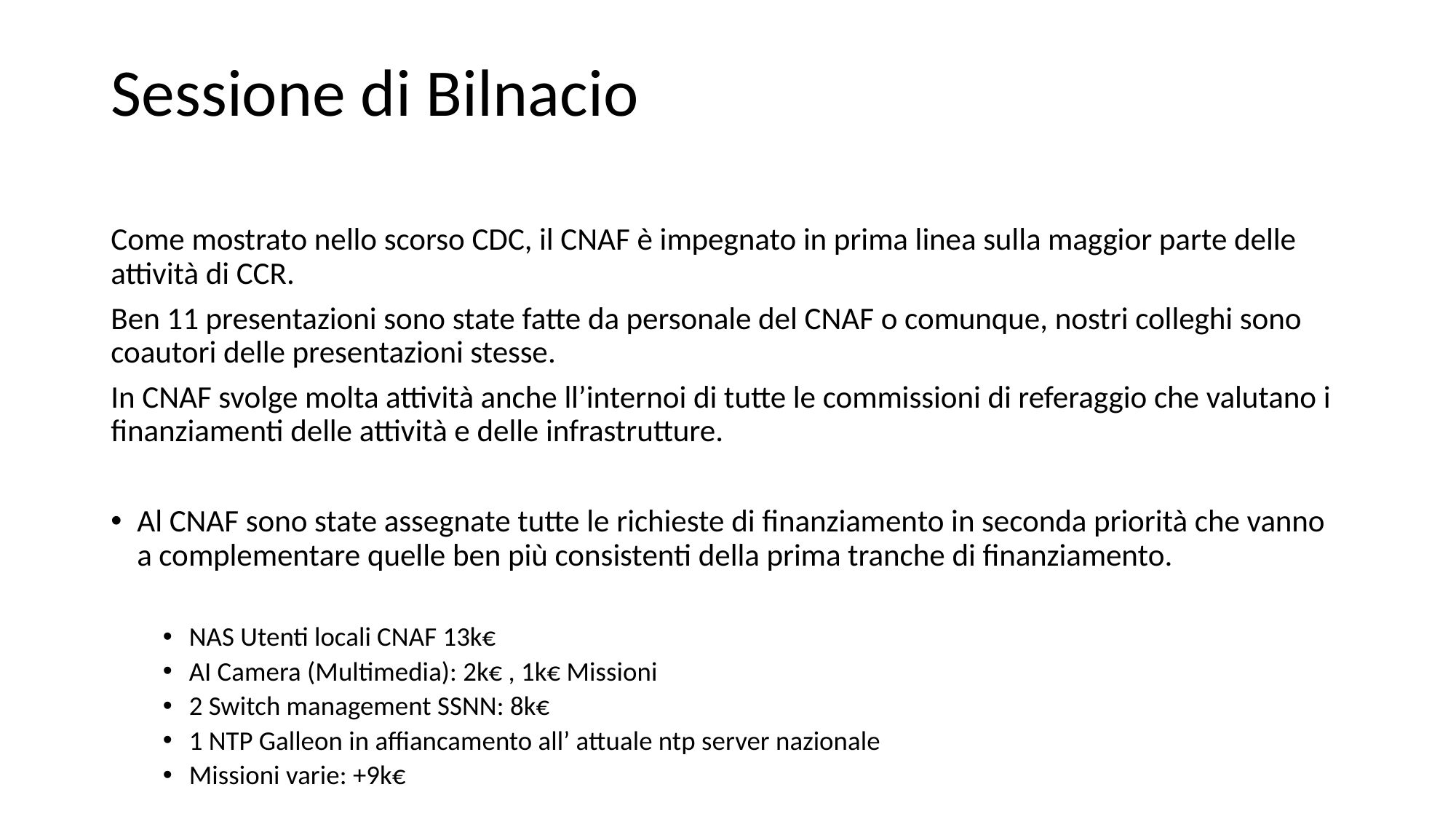

# Sessione di Bilnacio
Come mostrato nello scorso CDC, il CNAF è impegnato in prima linea sulla maggior parte delle attività di CCR.
Ben 11 presentazioni sono state fatte da personale del CNAF o comunque, nostri colleghi sono coautori delle presentazioni stesse.
In CNAF svolge molta attività anche ll’internoi di tutte le commissioni di referaggio che valutano i finanziamenti delle attività e delle infrastrutture.

Al CNAF sono state assegnate tutte le richieste di finanziamento in seconda priorità che vanno a complementare quelle ben più consistenti della prima tranche di finanziamento.

NAS Utenti locali CNAF 13k€
AI Camera (Multimedia): 2k€ , 1k€ Missioni
2 Switch management SSNN: 8k€
1 NTP Galleon in affiancamento all’ attuale ntp server nazionale
Missioni varie: +9k€